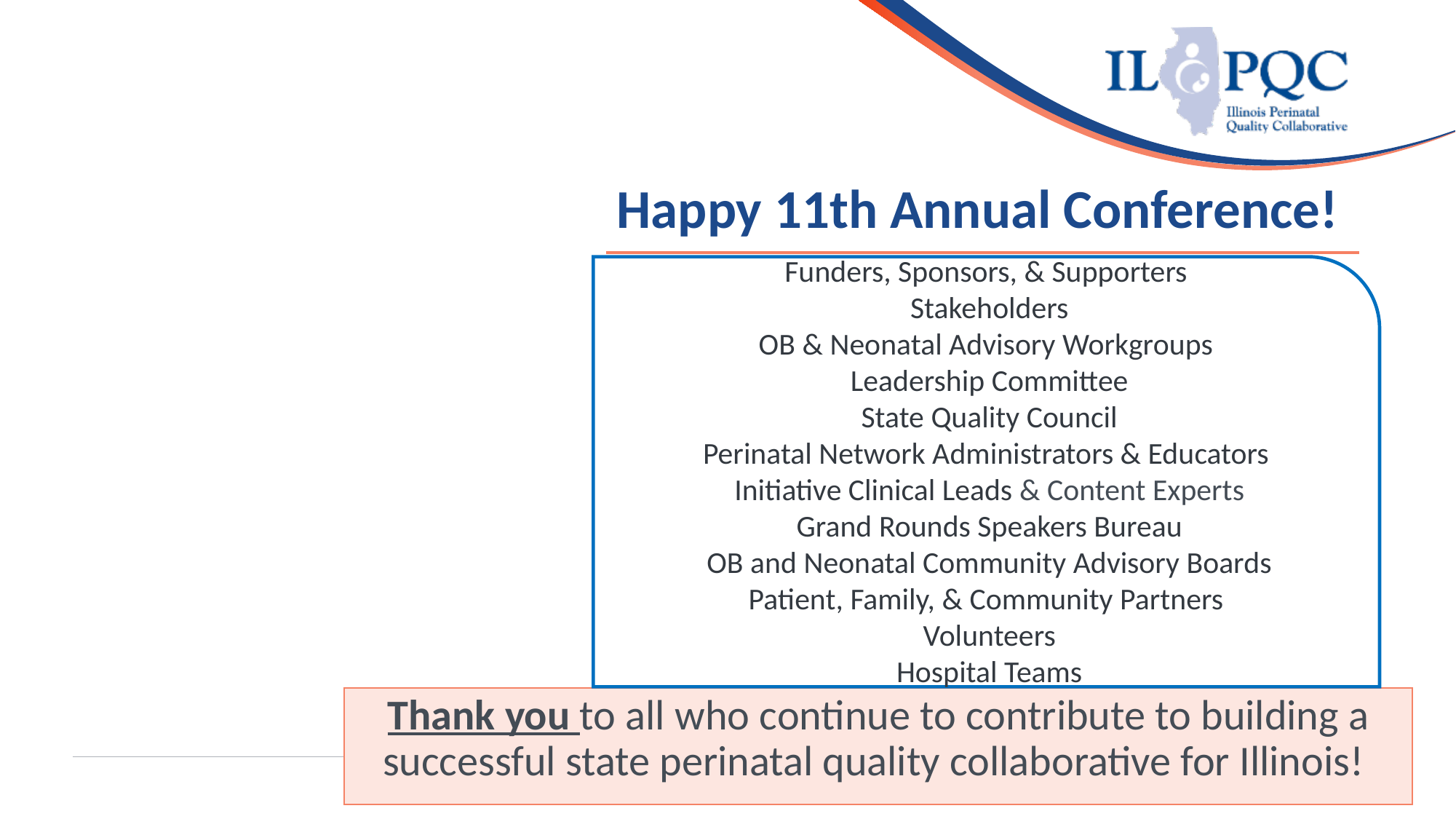

# Happy 11th Annual Conference!
Funders, Sponsors, & Supporters ​
Stakeholders​
OB & Neonatal Advisory Workgroups ​
Leadership Committee​
State Quality Council
Perinatal Network Administrators & Educators ​
Initiative Clinical Leads​ & Content Experts
Grand Rounds Speakers Bureau​
OB and Neonatal Community Advisory Boards
Patient, Family, & Community Partners
Volunteers​
Hospital Teams​

Thank you to all who continue to contribute to building a successful state perinatal quality collaborative for Illinois!

Illinois Perinatal Quality Collaborative
3